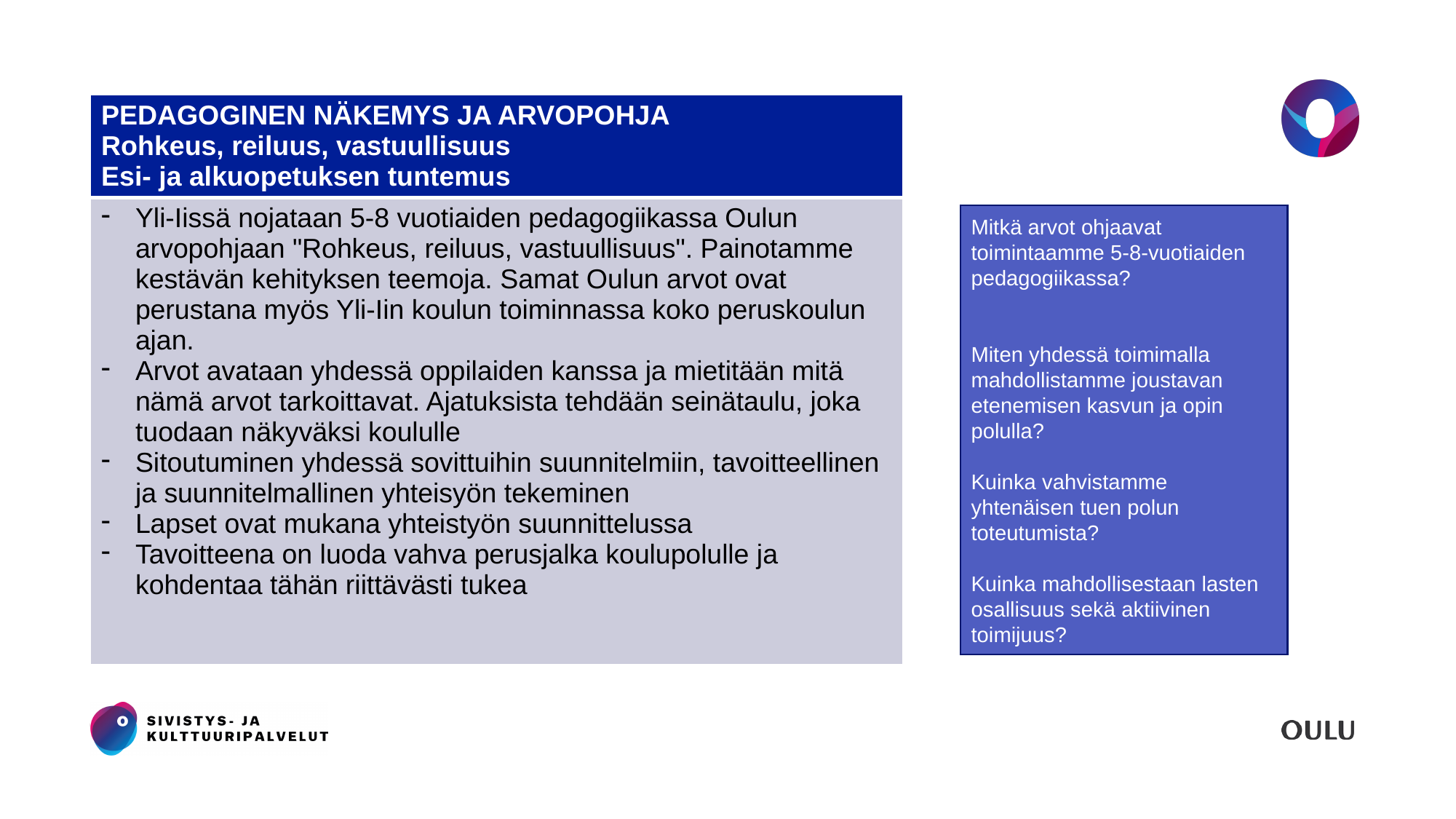

| PEDAGOGINEN NÄKEMYS JA ARVOPOHJA Rohkeus, reiluus, vastuullisuus Esi- ja alkuopetuksen tuntemus |
| --- |
| Yli-Iissä nojataan 5-8 vuotiaiden pedagogiikassa Oulun arvopohjaan "Rohkeus, reiluus, vastuullisuus". Painotamme kestävän kehityksen teemoja. Samat Oulun arvot ovat perustana myös Yli-Iin koulun toiminnassa koko peruskoulun ajan. Arvot avataan yhdessä oppilaiden kanssa ja mietitään mitä nämä arvot tarkoittavat. Ajatuksista tehdään seinätaulu, joka tuodaan näkyväksi koululle Sitoutuminen yhdessä sovittuihin suunnitelmiin, tavoitteellinen ja suunnitelmallinen yhteisyön tekeminen Lapset ovat mukana yhteistyön suunnittelussa Tavoitteena on luoda vahva perusjalka koulupolulle ja kohdentaa tähän riittävästi tukea |
#
Mitkä arvot ohjaavat toimintaamme 5-8-vuotiaiden pedagogiikassa?

Miten yhdessä toimimalla mahdollistamme joustavan etenemisen kasvun ja opin polulla?

Kuinka vahvistamme yhtenäisen tuen polun toteutumista?

Kuinka mahdollisestaan lasten osallisuus sekä aktiivinen toimijuus?